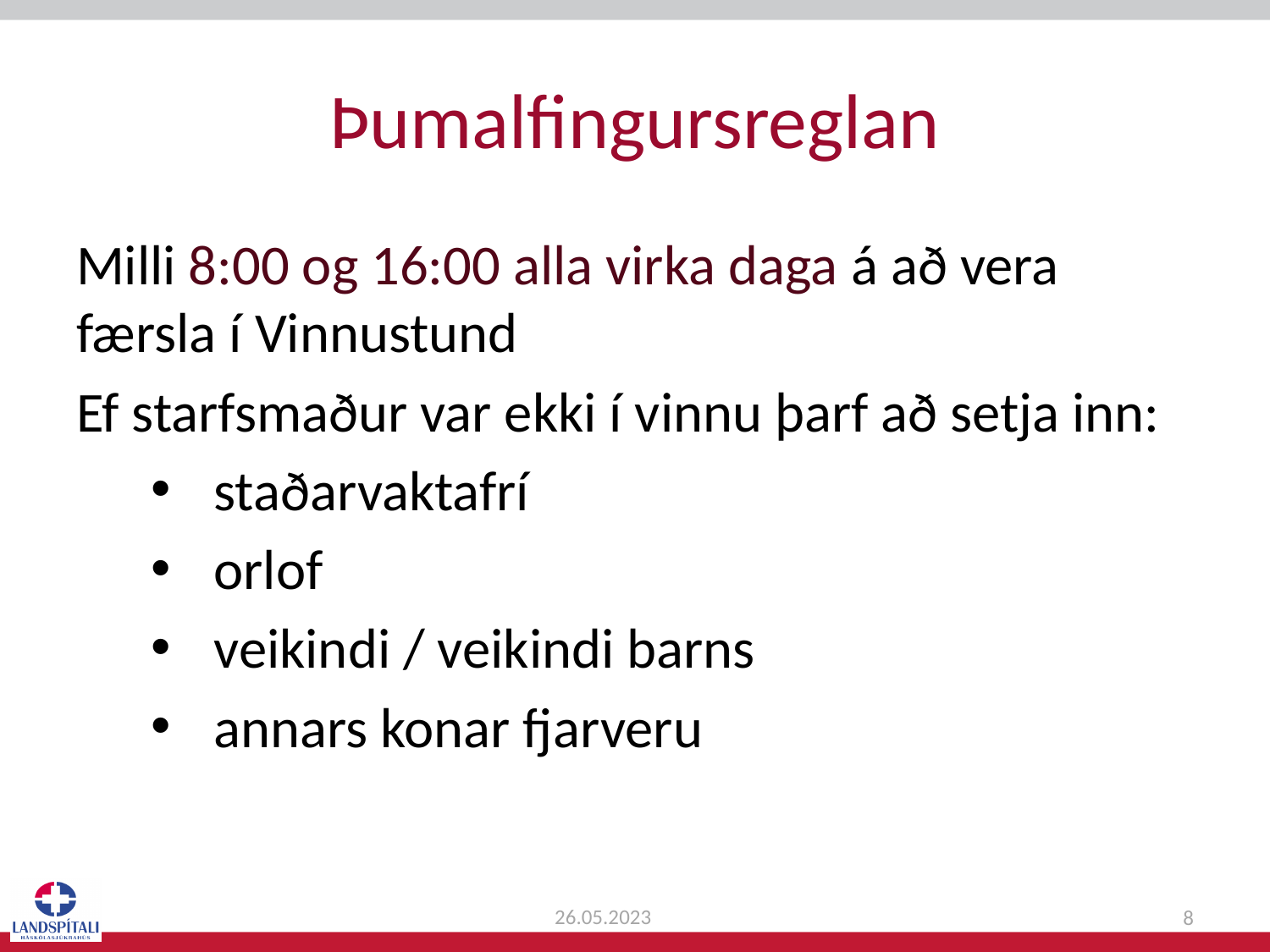

# Þumalfingursreglan
Milli 8:00 og 16:00 alla virka daga á að vera færsla í Vinnustund
Ef starfsmaður var ekki í vinnu þarf að setja inn:
staðarvaktafrí
orlof
veikindi / veikindi barns
annars konar fjarveru